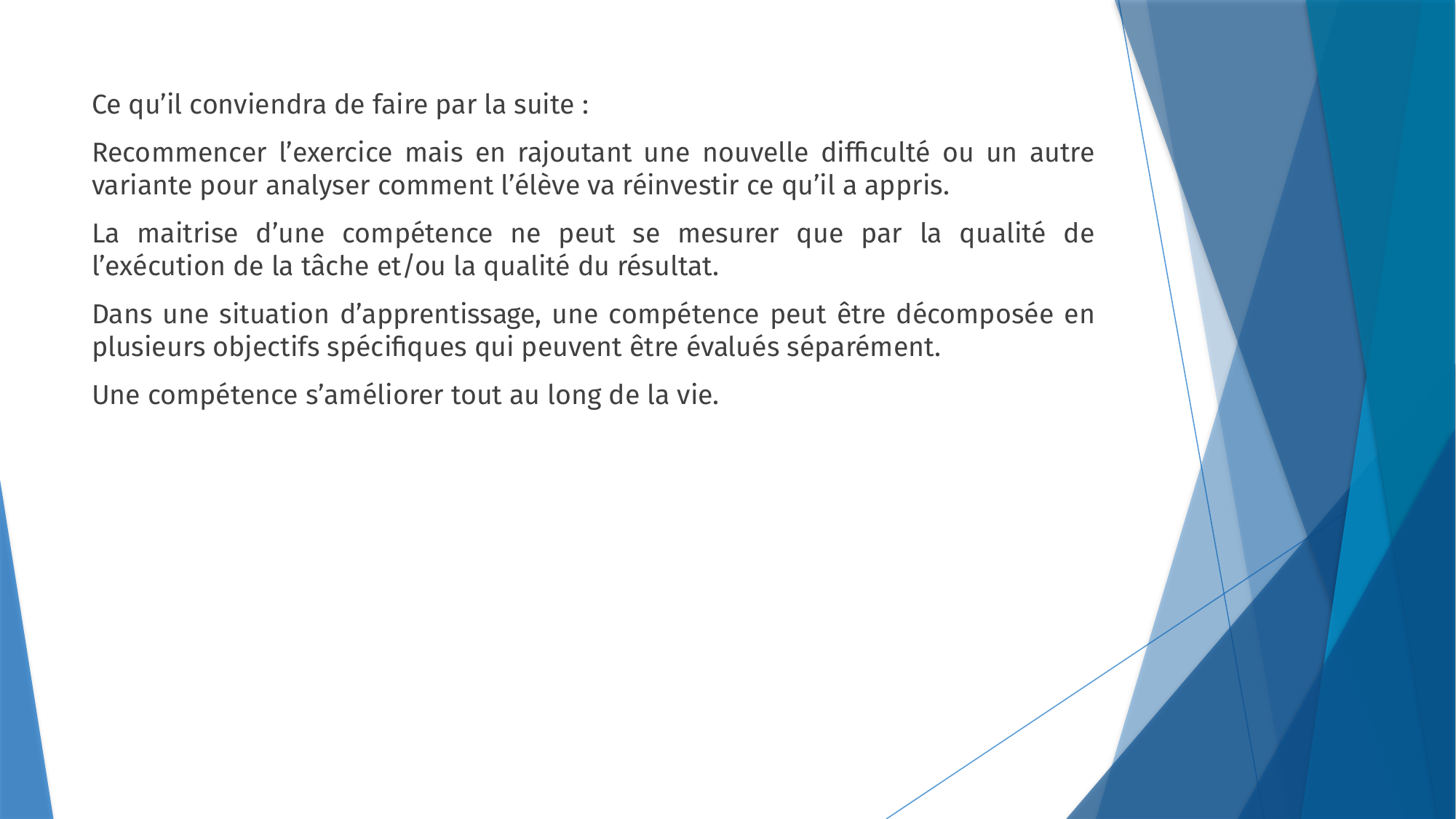

Ce qu’il conviendra de faire par la suite :
Recommencer l’exercice mais en rajoutant une nouvelle difficulté ou un autre variante pour analyser comment l’élève va réinvestir ce qu’il a appris.
La maitrise d’une compétence ne peut se mesurer que par la qualité de l’exécution de la tâche et/ou la qualité du résultat.
Dans une situation d’apprentissage, une compétence peut être décomposée en plusieurs objectifs spécifiques qui peuvent être évalués séparément.
Une compétence s’améliorer tout au long de la vie.